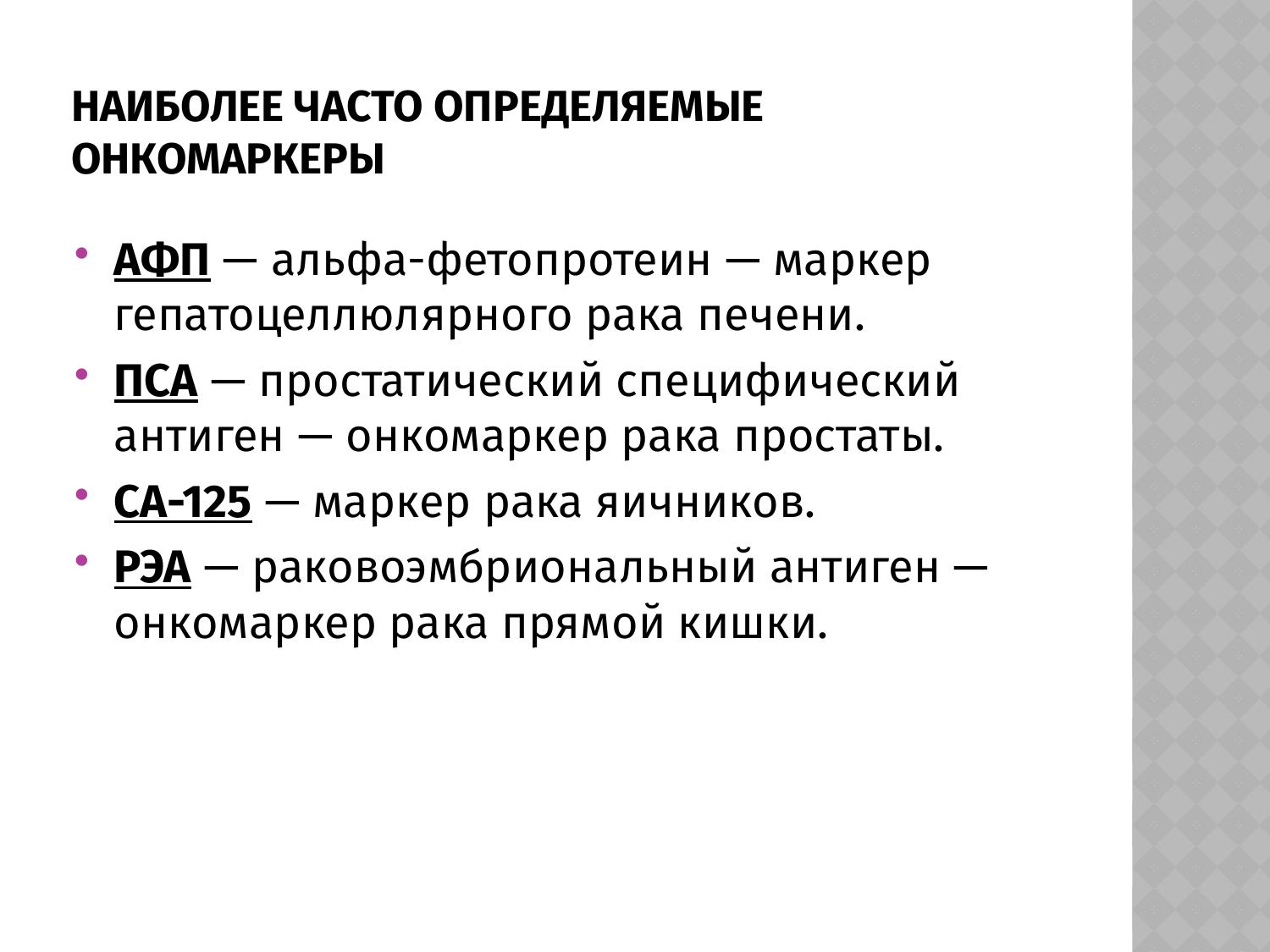

# Наиболее часто определяемые онкомаркеры
АФП — альфа-фетопротеин — маркер гепатоцеллюлярного рака печени.
ПСА — простатический специфический антиген — онкомаркер рака простаты.
CA-125 — маркер рака яичников.
РЭА — раковоэмбриональный антиген — онкомаркер рака прямой кишки.